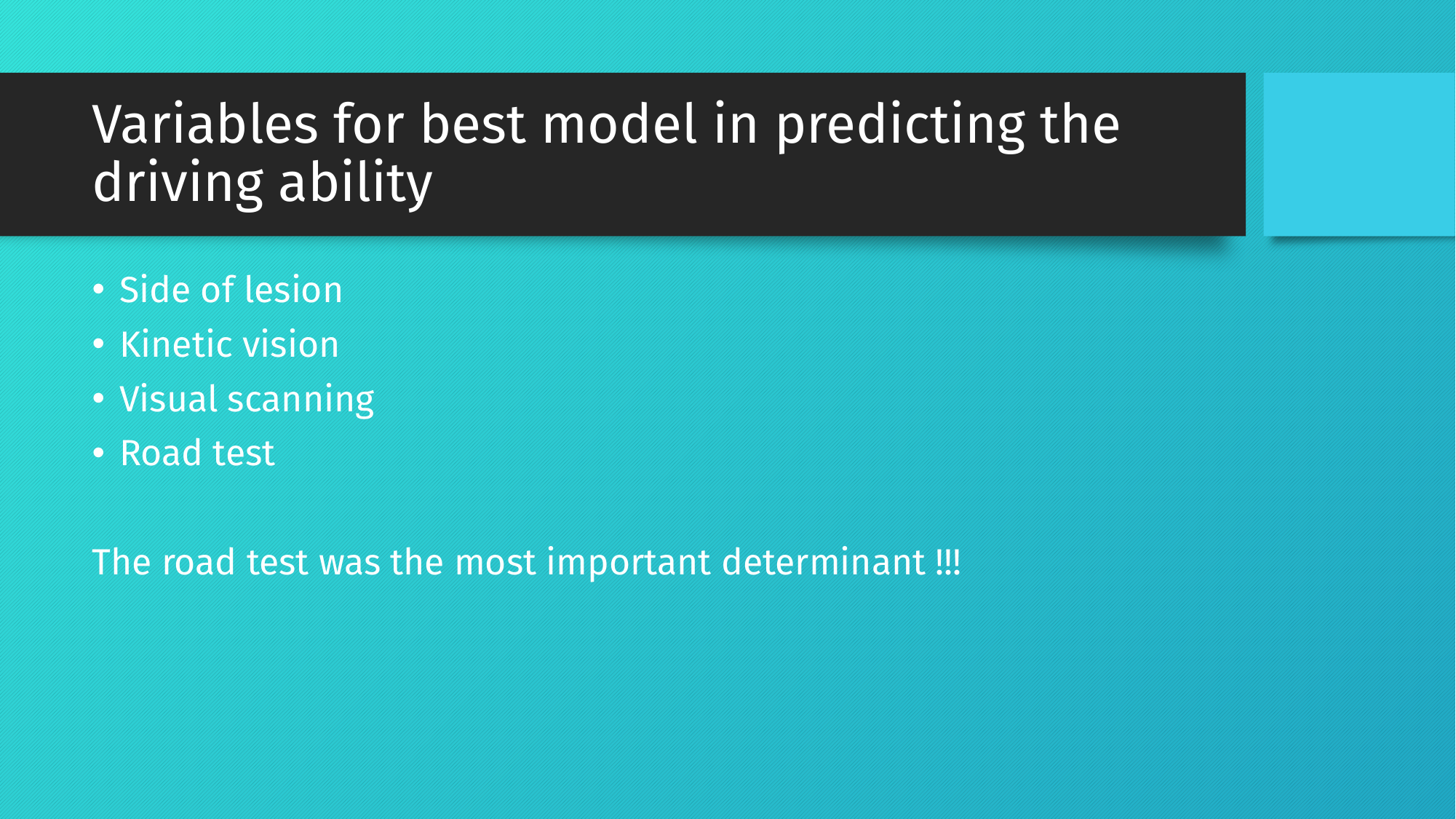

# Variables for best model in predicting the driving ability
Side of lesion
Kinetic vision
Visual scanning
Road test

The road test was the most important determinant !!!